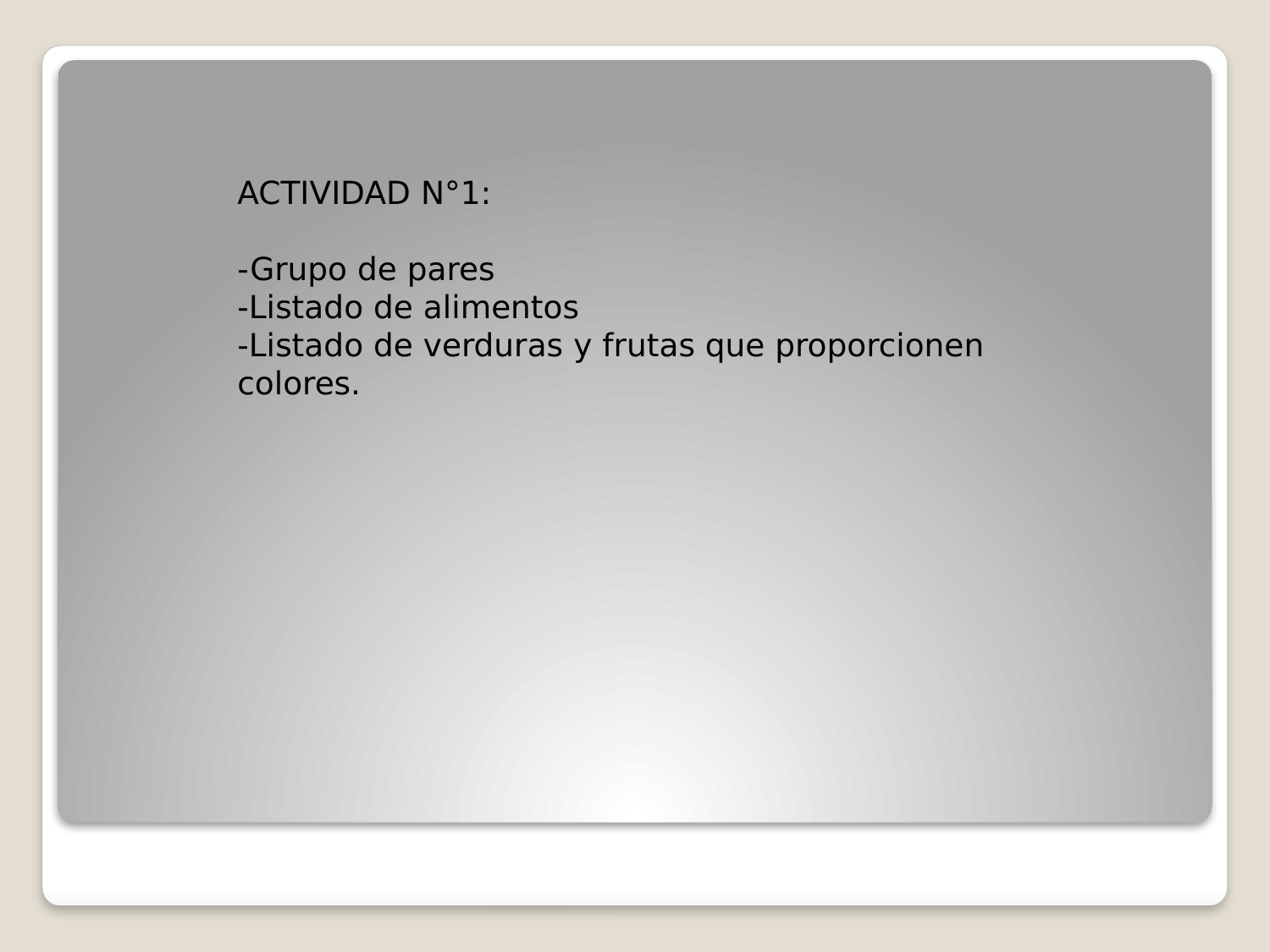

ACTIVIDAD N°1:

-Grupo de pares
-Listado de alimentos
-Listado de verduras y frutas que proporcionen colores.